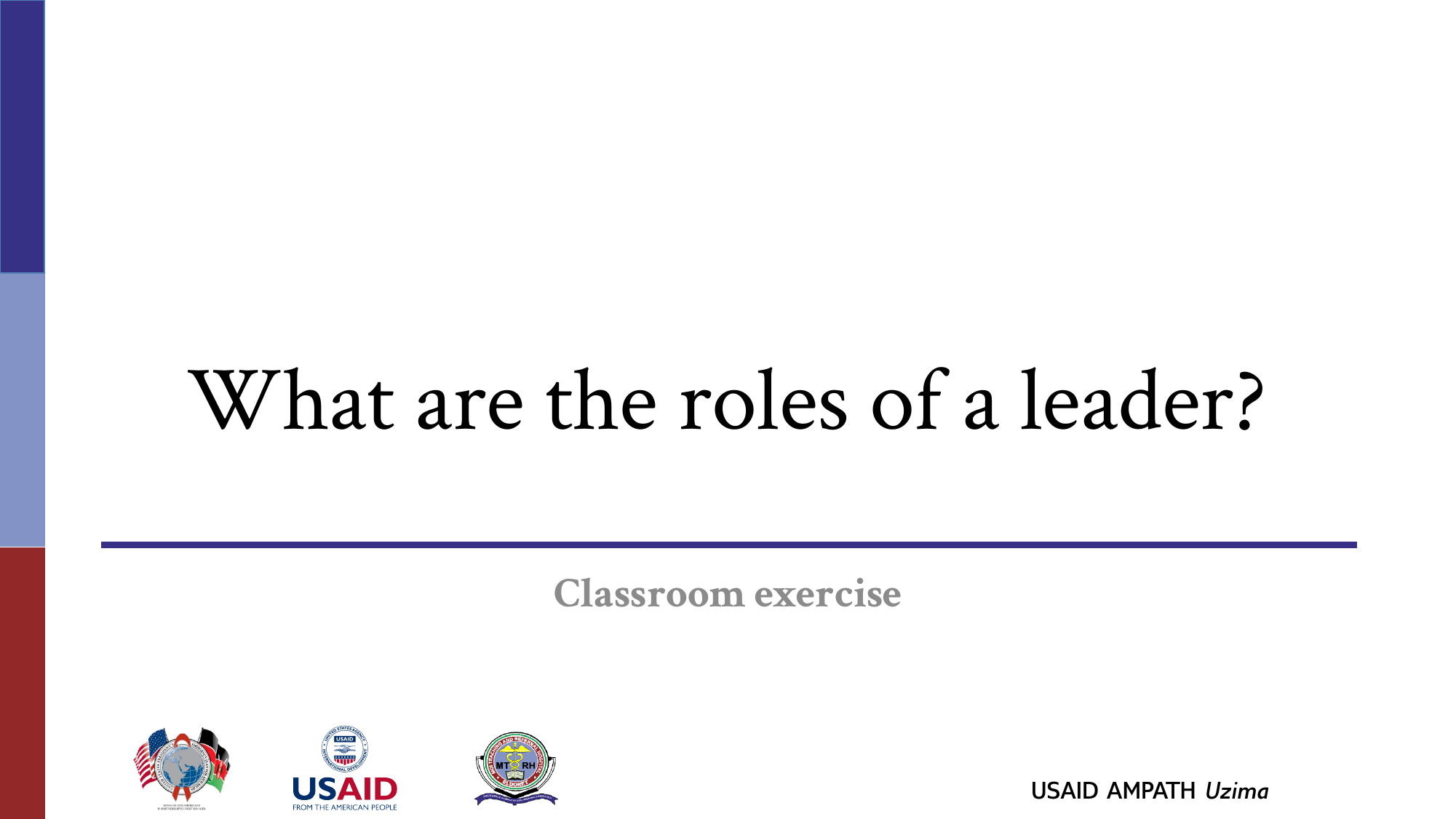

#

What are the roles of a leader?

Classroom exercise